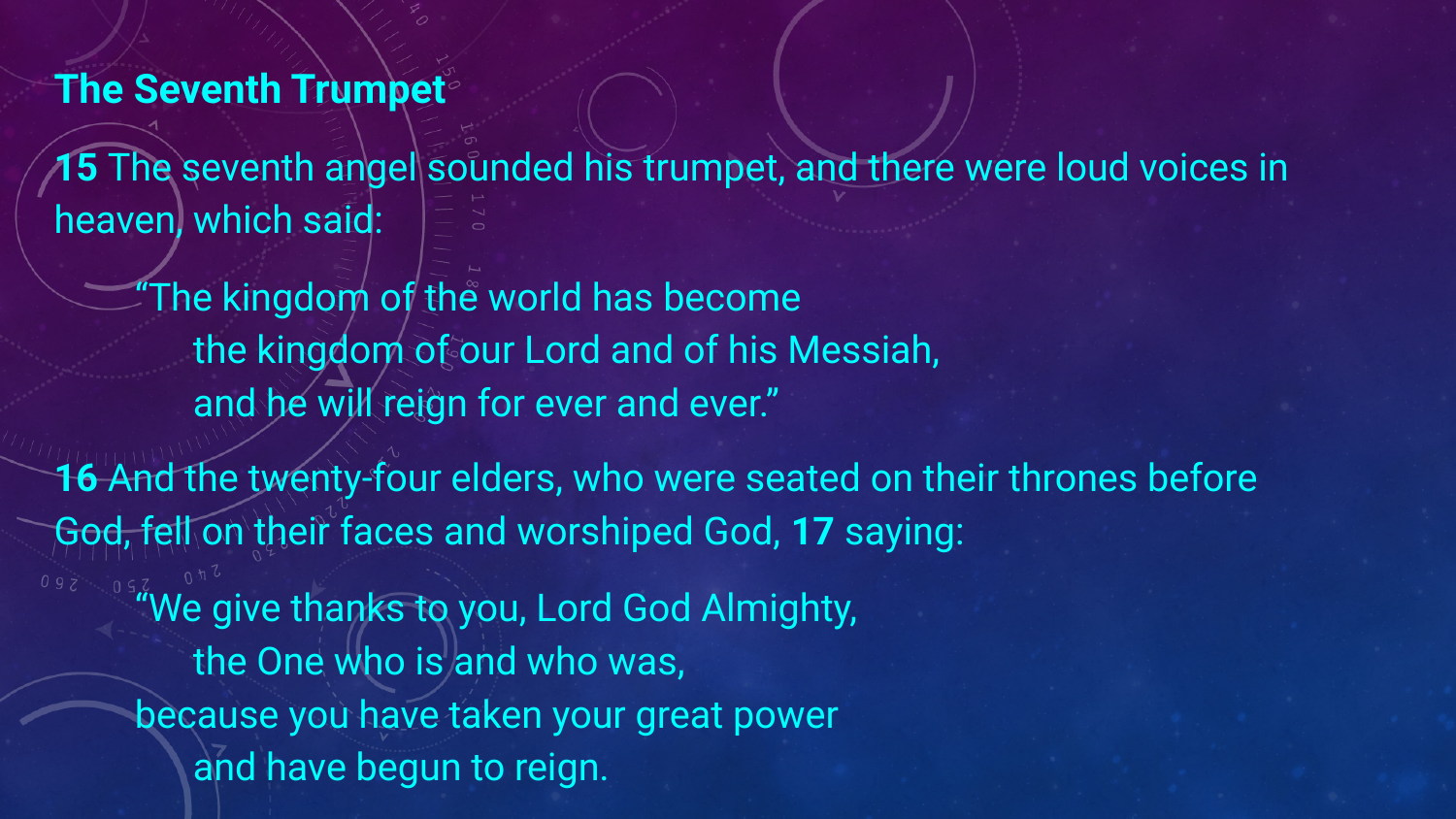

The Seventh Trumpet
15 The seventh angel sounded his trumpet, and there were loud voices in heaven, which said:
“The kingdom of the world has become
    the kingdom of our Lord and of his Messiah,
    and he will reign for ever and ever.”
16 And the twenty-four elders, who were seated on their thrones before God, fell on their faces and worshiped God, 17 saying:
“We give thanks to you, Lord God Almighty,
    the One who is and who was,
because you have taken your great power
    and have begun to reign.